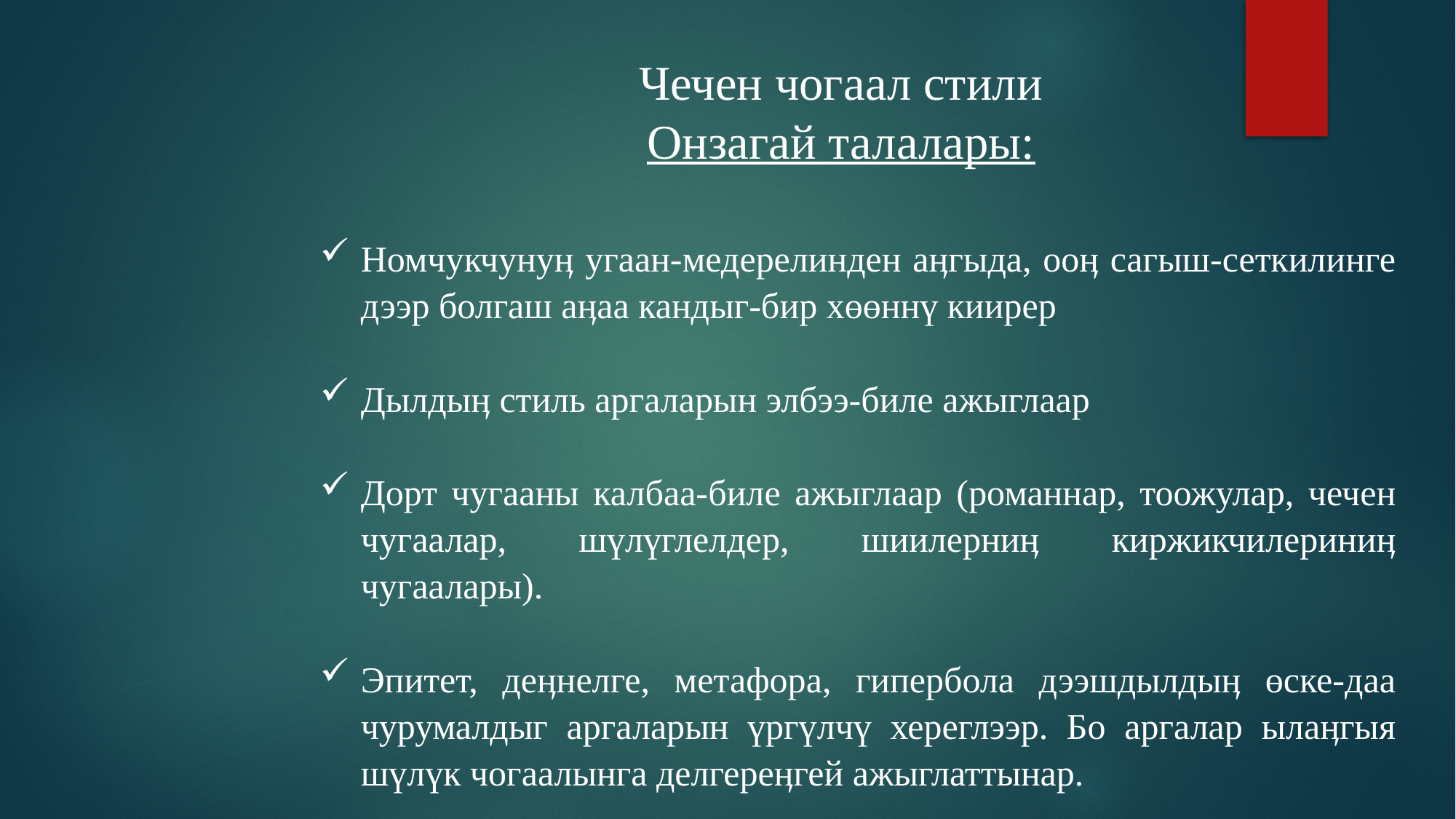

Чечен чогаал стили
Онзагай талалары:
#
Номчукчунуӊ угаан-медерелинден аӊгыда, ооӊ сагыш-сеткилинге дээр болгаш аӊаа кандыг-бир хөөннү киирер

Дылдыӊ стиль аргаларын элбээ-биле ажыглаар

Дорт чугааны калбаа-биле ажыглаар (романнар, тоожулар, чечен чугаалар, шүлүглелдер, шиилерниӊ киржикчилериниӊ чугаалары).

Эпитет, деӊнелге, метафора, гипербола дээшдылдыӊ өске-даа чурумалдыг аргаларын үргүлчү хереглээр. Бо аргалар ылаӊгыя шүлүк чогаалынга делгереӊгей ажыглаттынар.